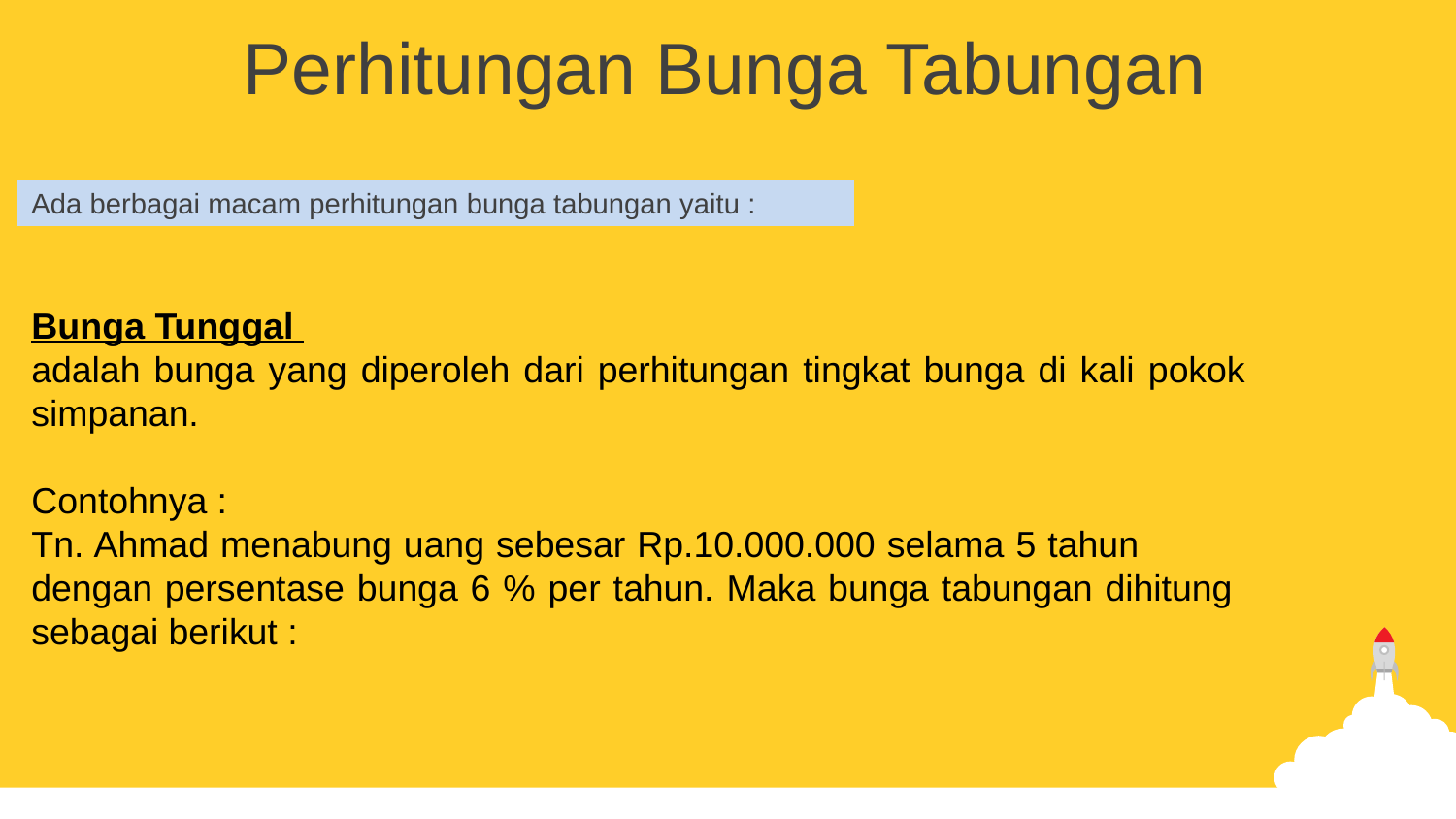

Perhitungan Bunga Tabungan

Ada berbagai macam perhitungan bunga tabungan yaitu :

Bunga Tunggal
adalah bunga yang diperoleh dari perhitungan tingkat bunga di kali pokok simpanan.

Contohnya :
Tn. Ahmad menabung uang sebesar Rp.10.000.000 selama 5 tahun          dengan persentase bunga 6 % per tahun. Maka bunga tabungan dihitung  sebagai berikut :